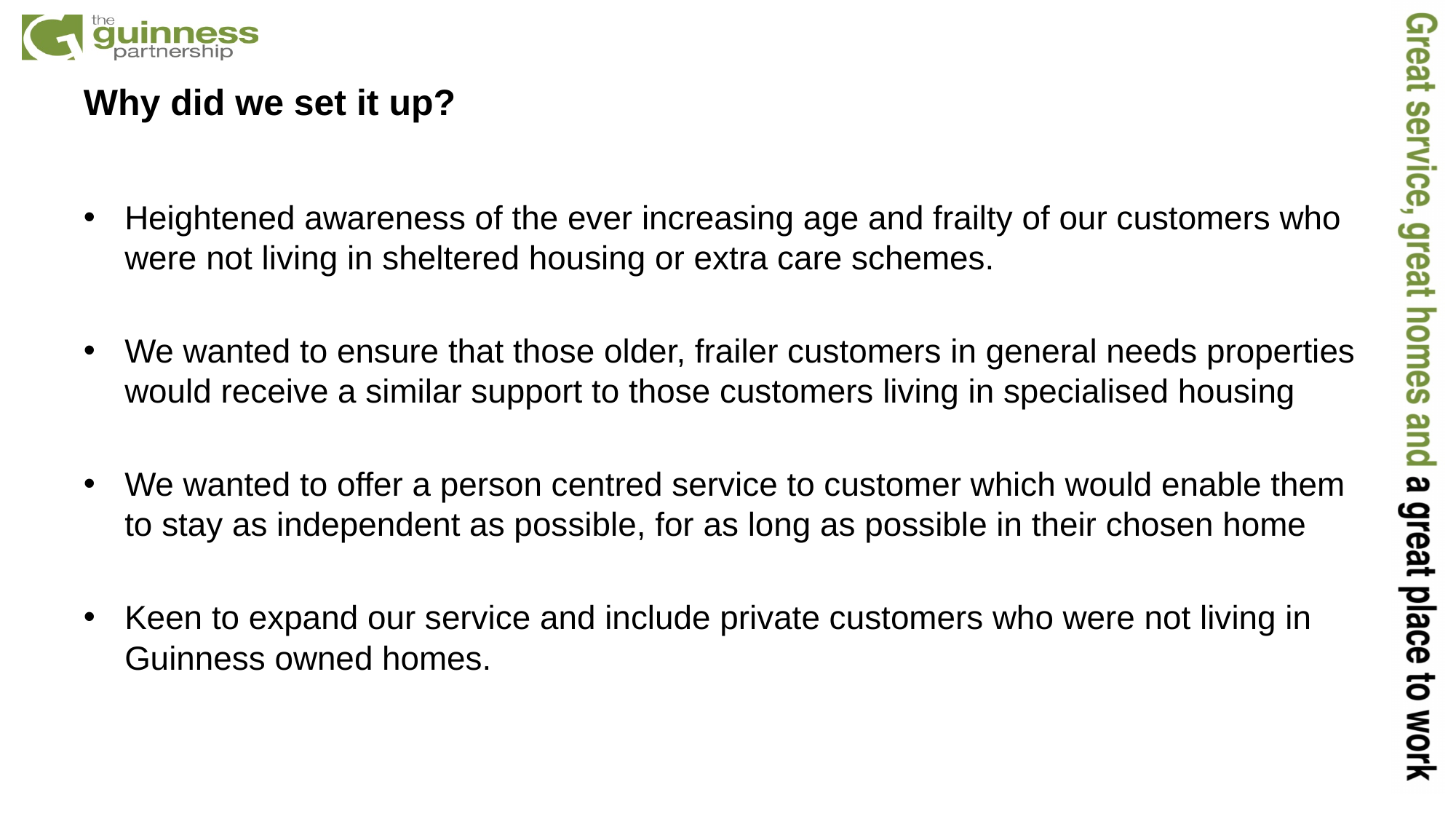

# Why did we set it up?
Heightened awareness of the ever increasing age and frailty of our customers who were not living in sheltered housing or extra care schemes.

We wanted to ensure that those older, frailer customers in general needs properties would receive a similar support to those customers living in specialised housing

We wanted to offer a person centred service to customer which would enable them to stay as independent as possible, for as long as possible in their chosen home

Keen to expand our service and include private customers who were not living in Guinness owned homes.